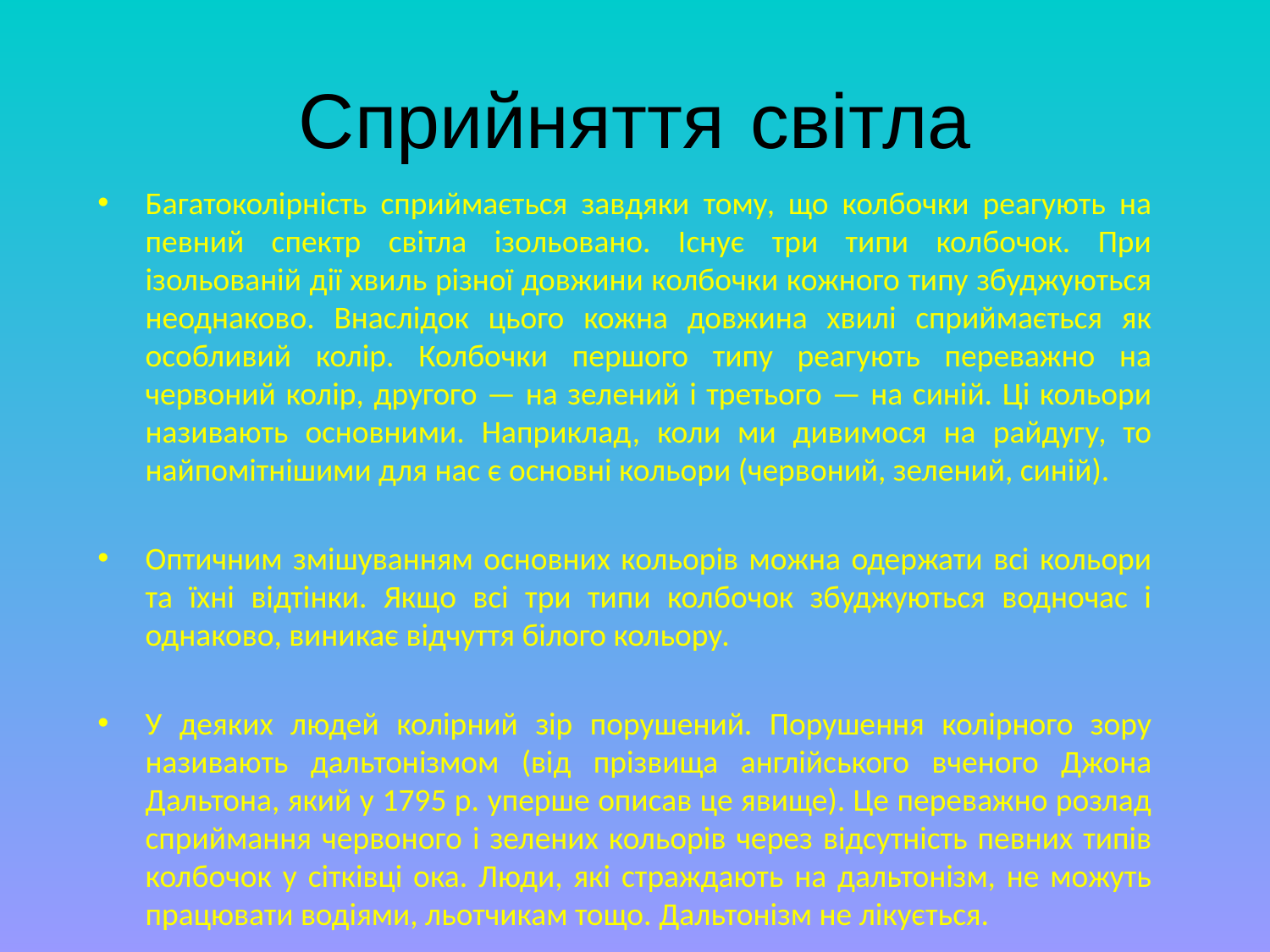

# Сприйняття світла
Багатоколірність сприймається завдяки тому, що колбочки реагують на певний спектр світла ізольовано. Існує три типи колбочок. При ізольованій дії хвиль різної довжини колбочки кожного типу збуджуються неоднаково. Внаслідок цього кожна довжина хвилі сприймається як особливий колір. Колбочки першого типу реагують переважно на червоний колір, другого — на зелений і третього — на синій. Ці кольори називають основними. Наприклад, коли ми дивимося на райдугу, то найпомітнішими для нас є основні кольори (червоний, зелений, синій).

Оптичним змішуванням основних кольорів можна одержати всі кольори та їхні відтінки. Якщо всі три типи колбочок збуджуються водночас і однаково, виникає відчуття білого кольору.

У деяких людей колірний зір порушений. Порушення колірного зору називають дальтонізмом (від прізвища англійського вченого Джона Дальтона, який у 1795 р. уперше описав це явище). Це переважно розлад сприймання червоного і зелених кольорів через відсутність певних типів колбочок у сітківці ока. Люди, які страждають на дальтонізм, не можуть працювати водіями, льотчикам тощо. Дальтонізм не лікується.